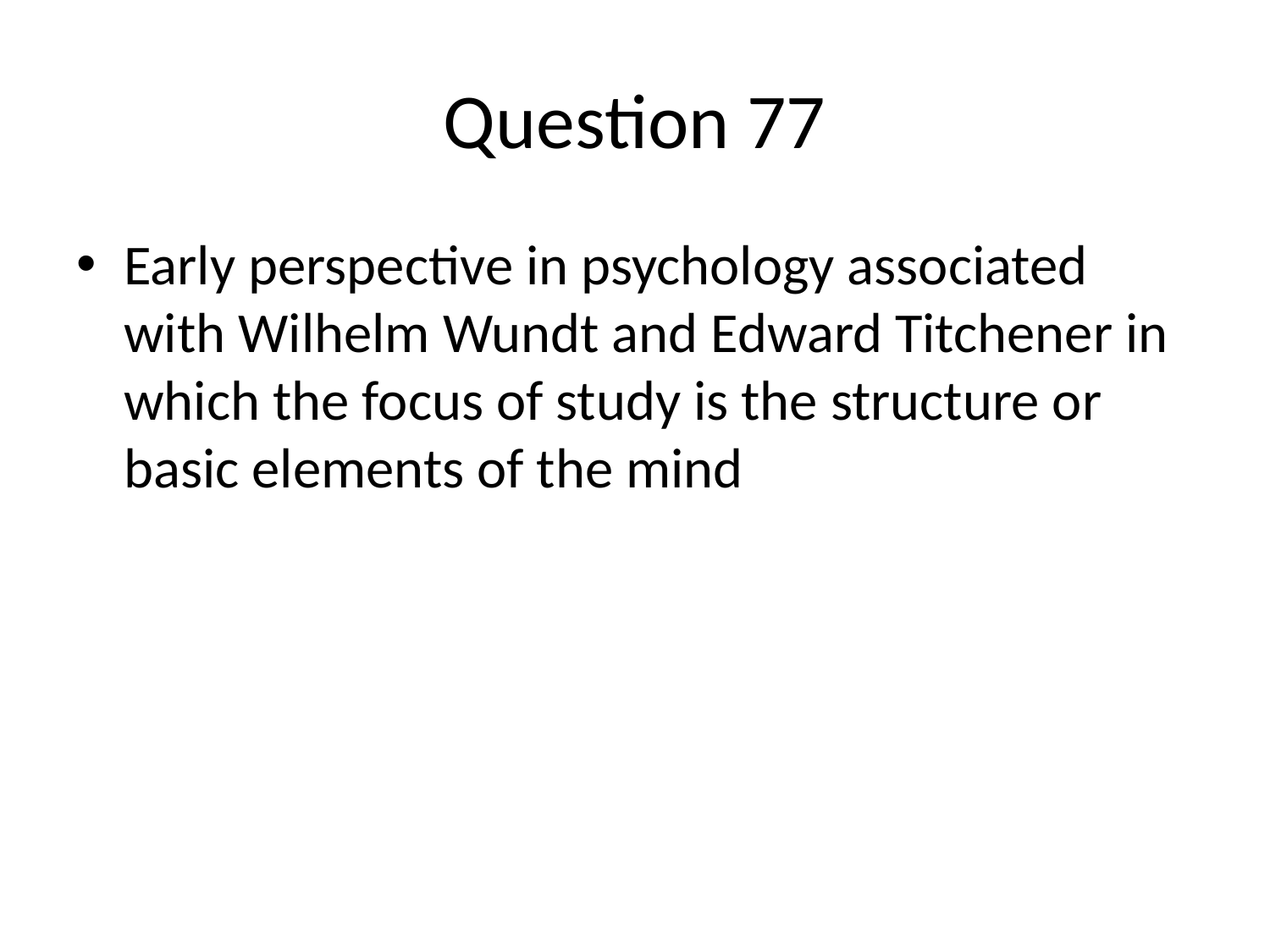

# Question 77
Early perspective in psychology associated with Wilhelm Wundt and Edward Titchener in which the focus of study is the structure or basic elements of the mind